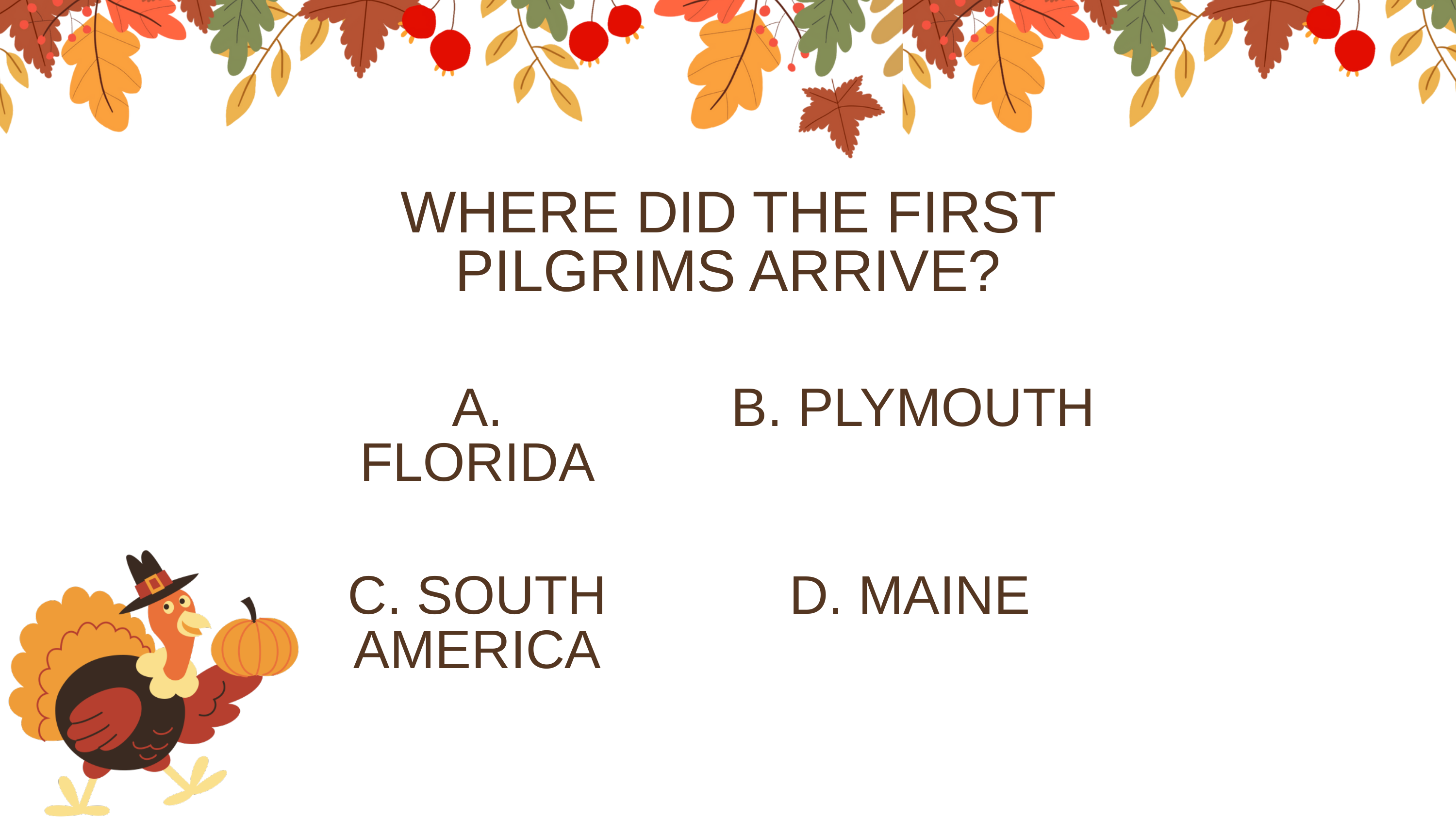

WHERE DID THE FIRST PILGRIMS ARRIVE?
A. FLORIDA
B. PLYMOUTH
C. SOUTH AMERICA
D. MAINE